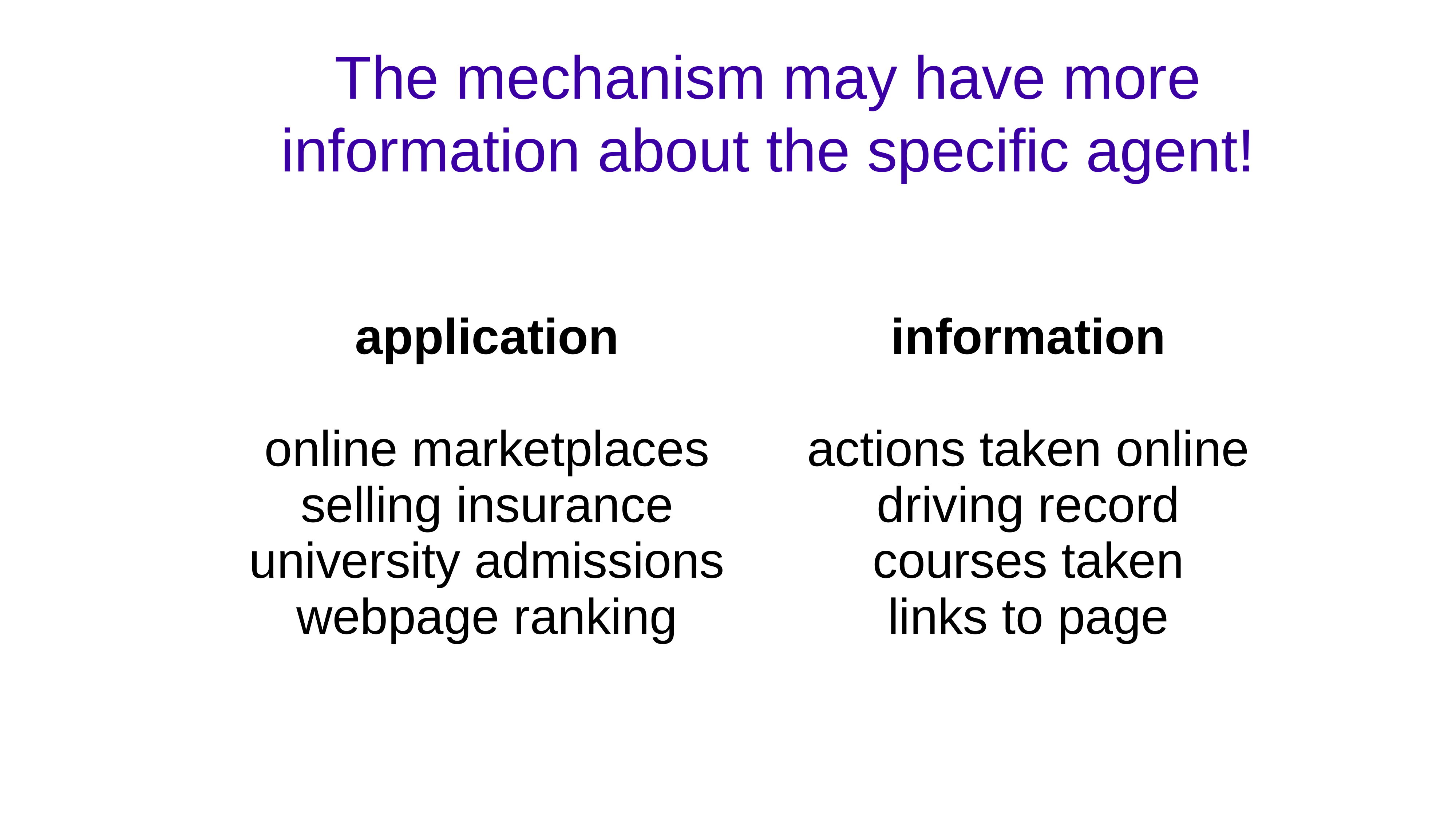

The mechanism may have more information about the specific agent!
| application online marketplaces selling insurance university admissions webpage ranking | information actions taken online driving record courses taken links to page |
| --- | --- |